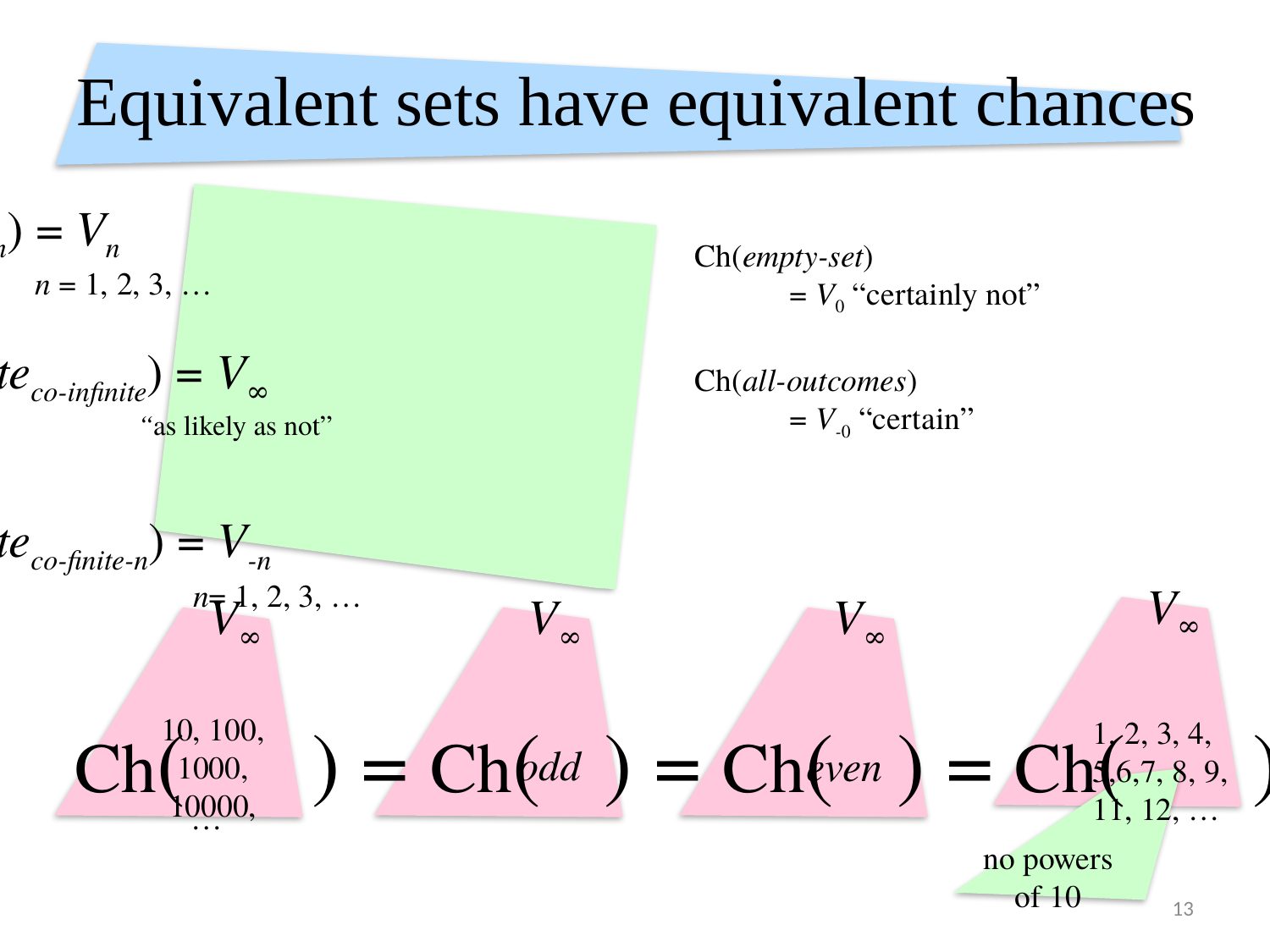

# Equivalent sets have equivalent chances

Ch(finiten) = Vn
n = 1, 2, 3, …

Ch(infiniteco-infinite) = V∞
“as likely as not”

Ch(infiniteco-finite-n) = V-n
n= 1, 2, 3, …

Ch(empty-set)
= V0 “certainly not”

Ch(all-outcomes)
= V-0 “certain”
V∞
V∞
V∞
V∞

Ch(      ) = Ch(   ) = Ch(   ) = Ch(      )
10, 100,
1000,
10000,
1, 2, 3, 4,
5,6,7, 8, 9,
11, 12, …
odd
even

…
no powers of 10

13